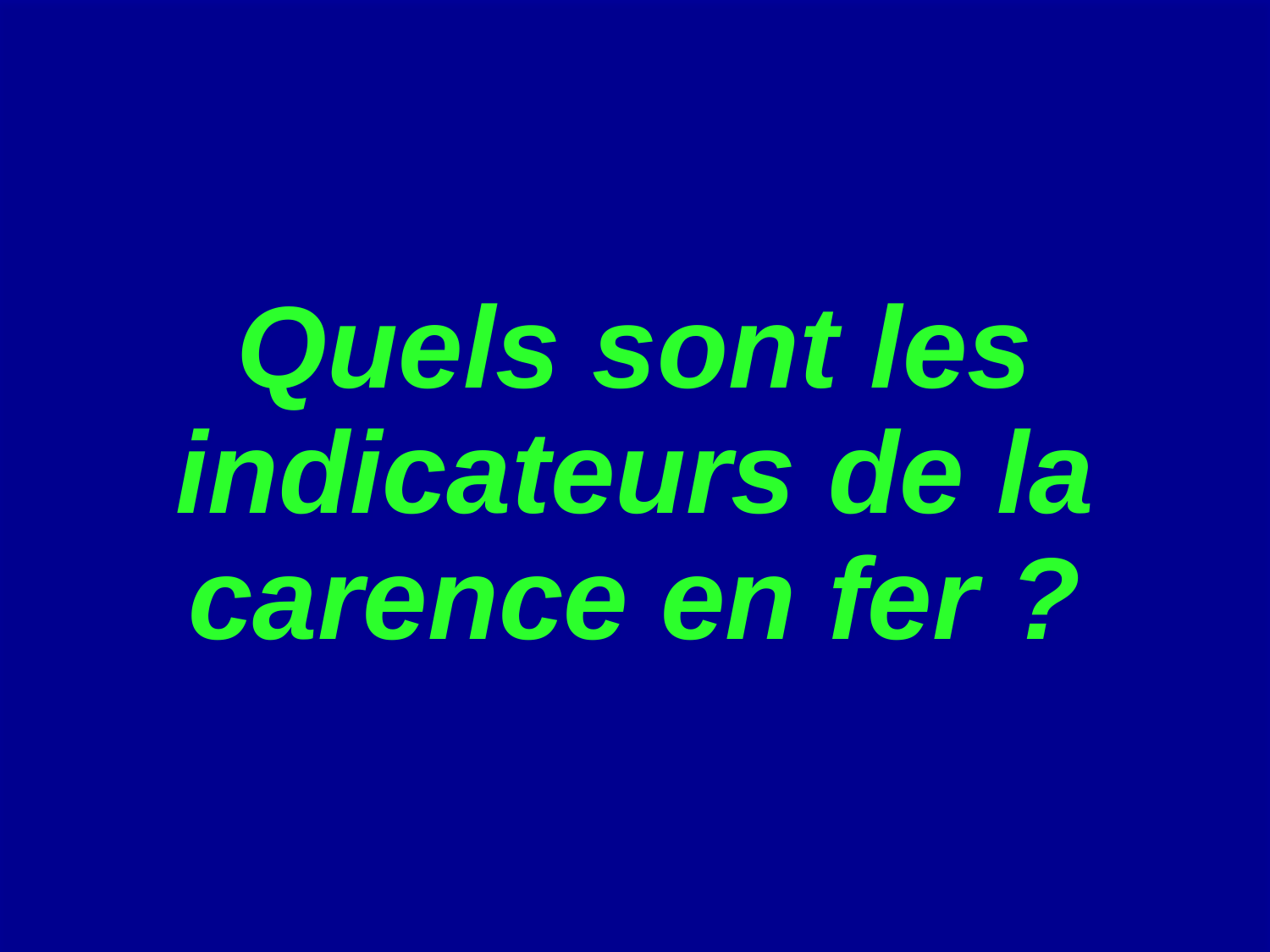

Quels sont les indicateurs de la carence en fer ?